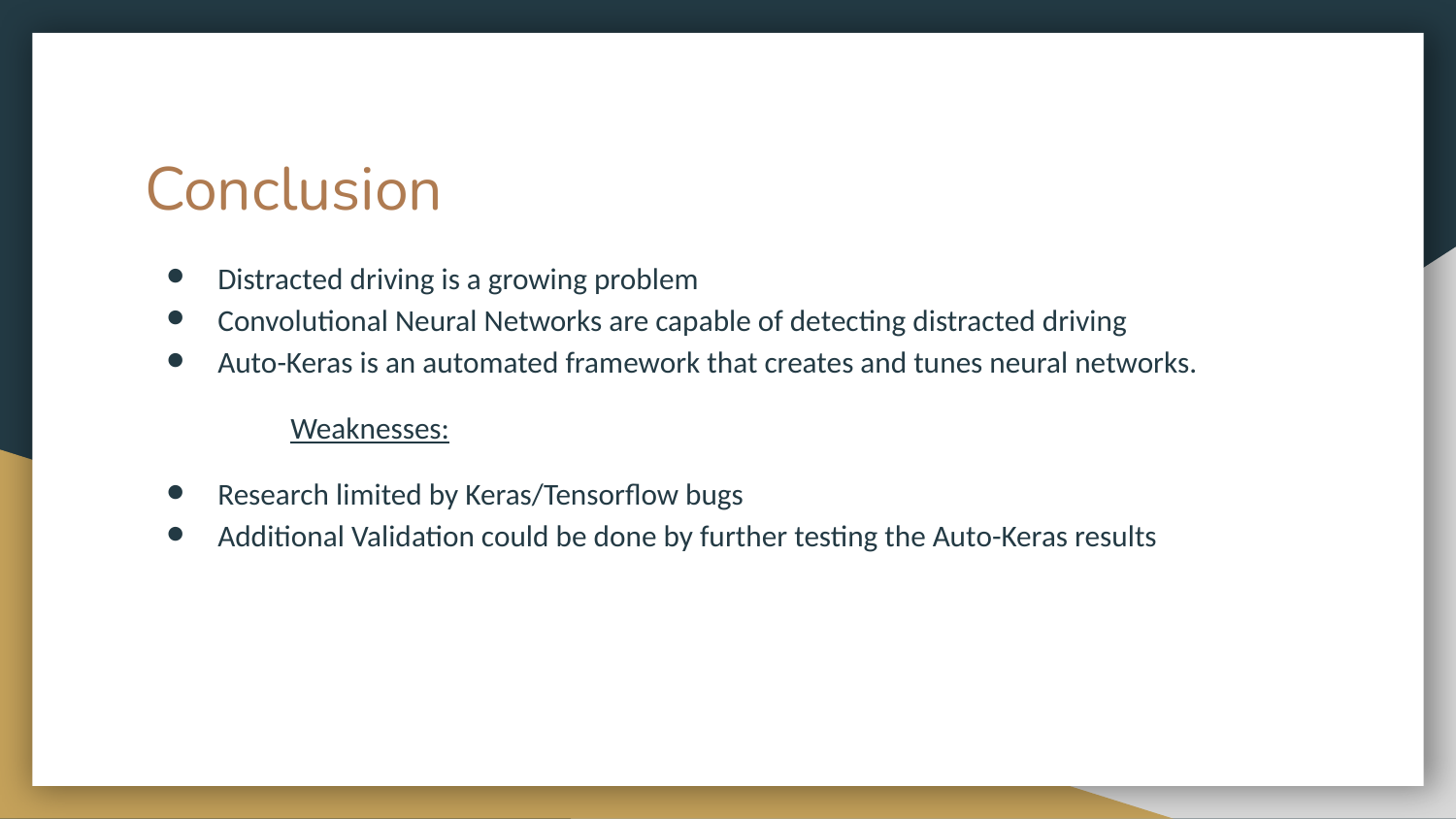

# Conclusion
Distracted driving is a growing problem
Convolutional Neural Networks are capable of detecting distracted driving
Auto-Keras is an automated framework that creates and tunes neural networks.
	Weaknesses:
Research limited by Keras/Tensorflow bugs
Additional Validation could be done by further testing the Auto-Keras results